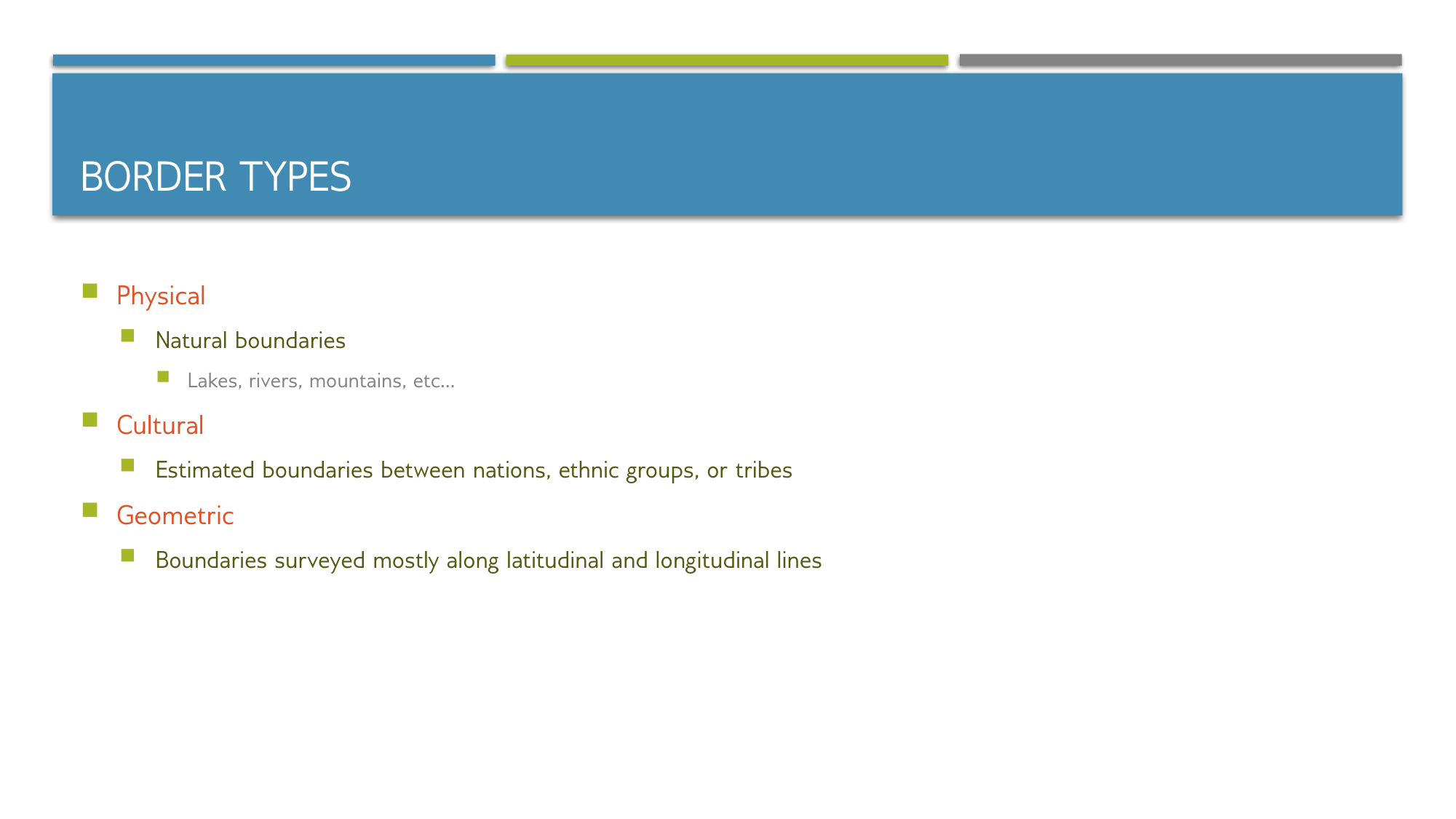

# Border Types
Physical
Natural boundaries
Lakes, rivers, mountains, etc…
Cultural
Estimated boundaries between nations, ethnic groups, or tribes
Geometric
Boundaries surveyed mostly along latitudinal and longitudinal lines